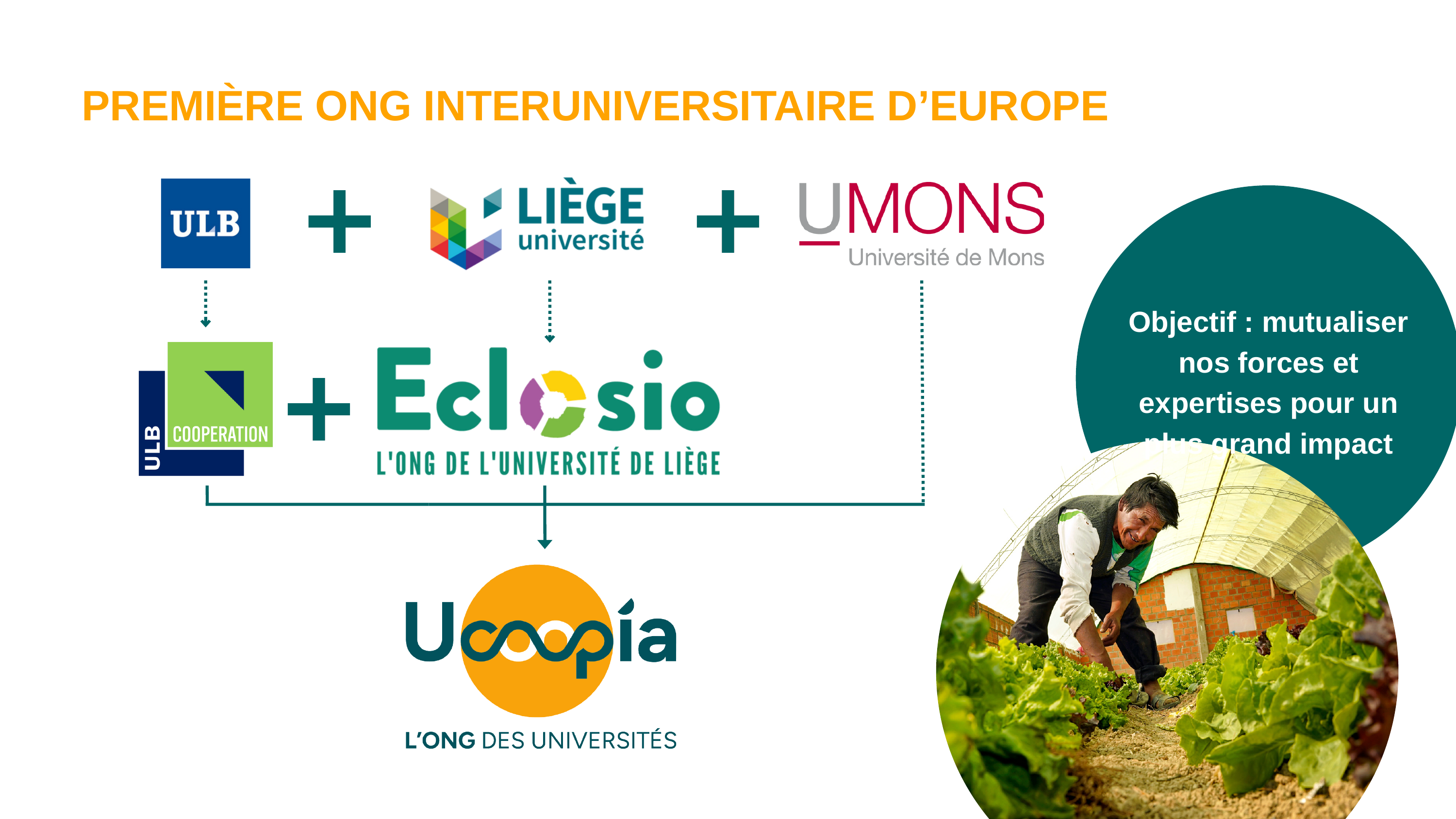

PREMIÈRE ONG INTERUNIVERSITAIRE D’EUROPE

Objectif : mutualiser nos forces et expertises pour un plus grand impact